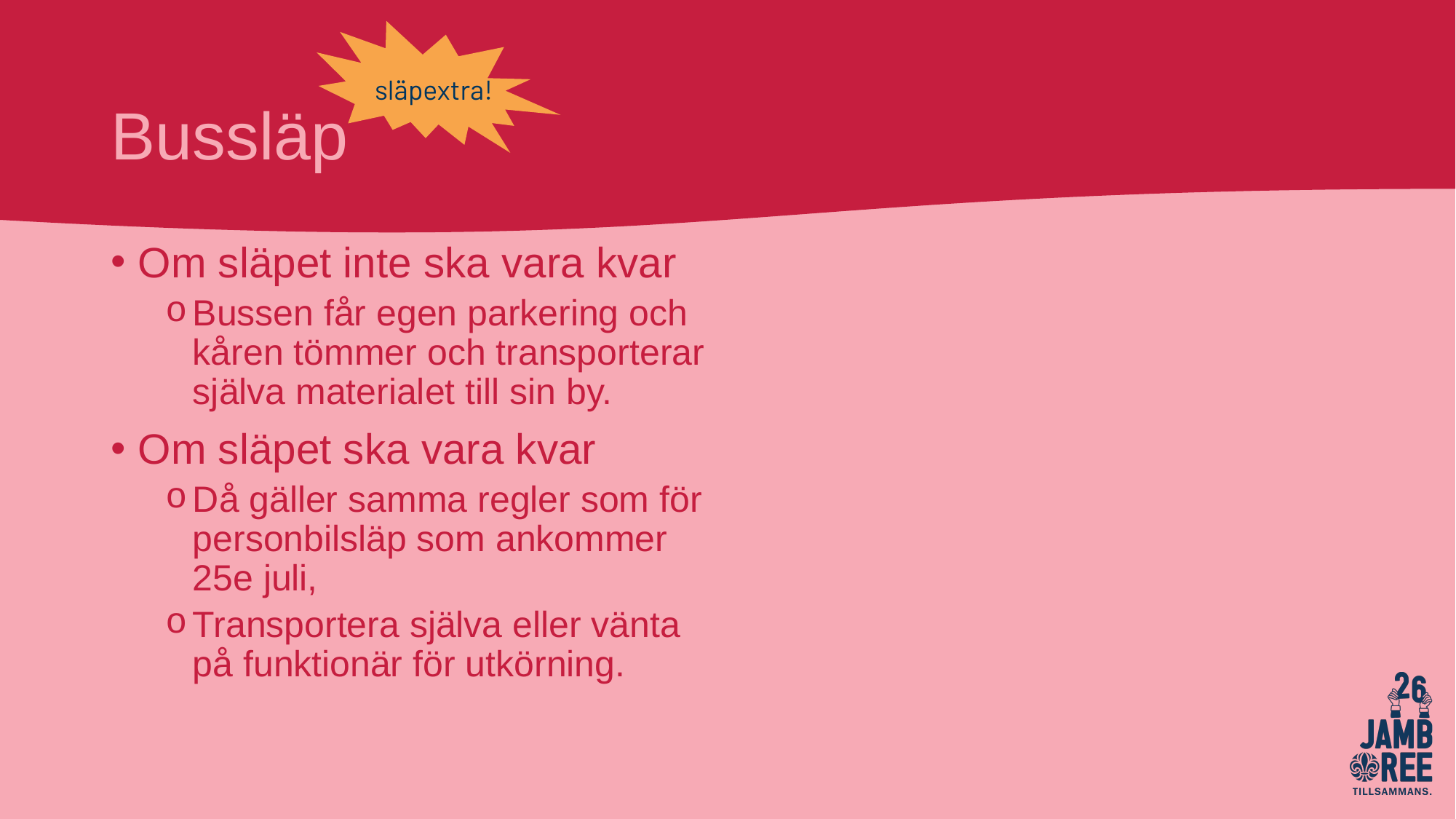

# Bussläp
släpextra!
Om släpet inte ska vara kvar
Bussen får egen parkering och kåren tömmer och transporterar själva materialet till sin by.
Om släpet ska vara kvar
Då gäller samma regler som för personbilsläp som ankommer 25e juli,
Transportera själva eller vänta på funktionär för utkörning.